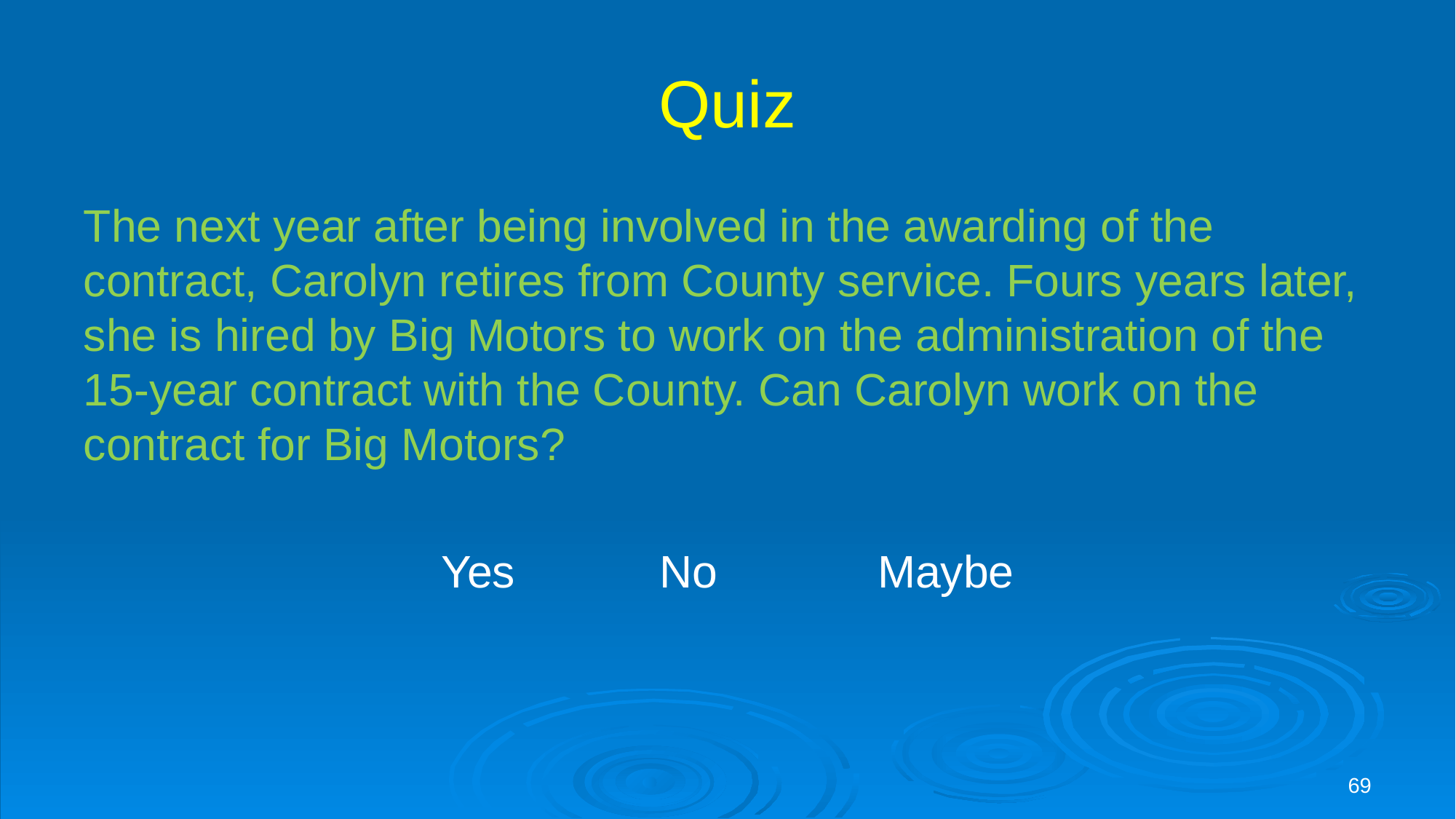

# Quiz
The next year after being involved in the awarding of the contract, Carolyn retires from County service. Fours years later, she is hired by Big Motors to work on the administration of the 15-year contract with the County. Can Carolyn work on the contract for Big Motors?

Yes 		No 		Maybe

69